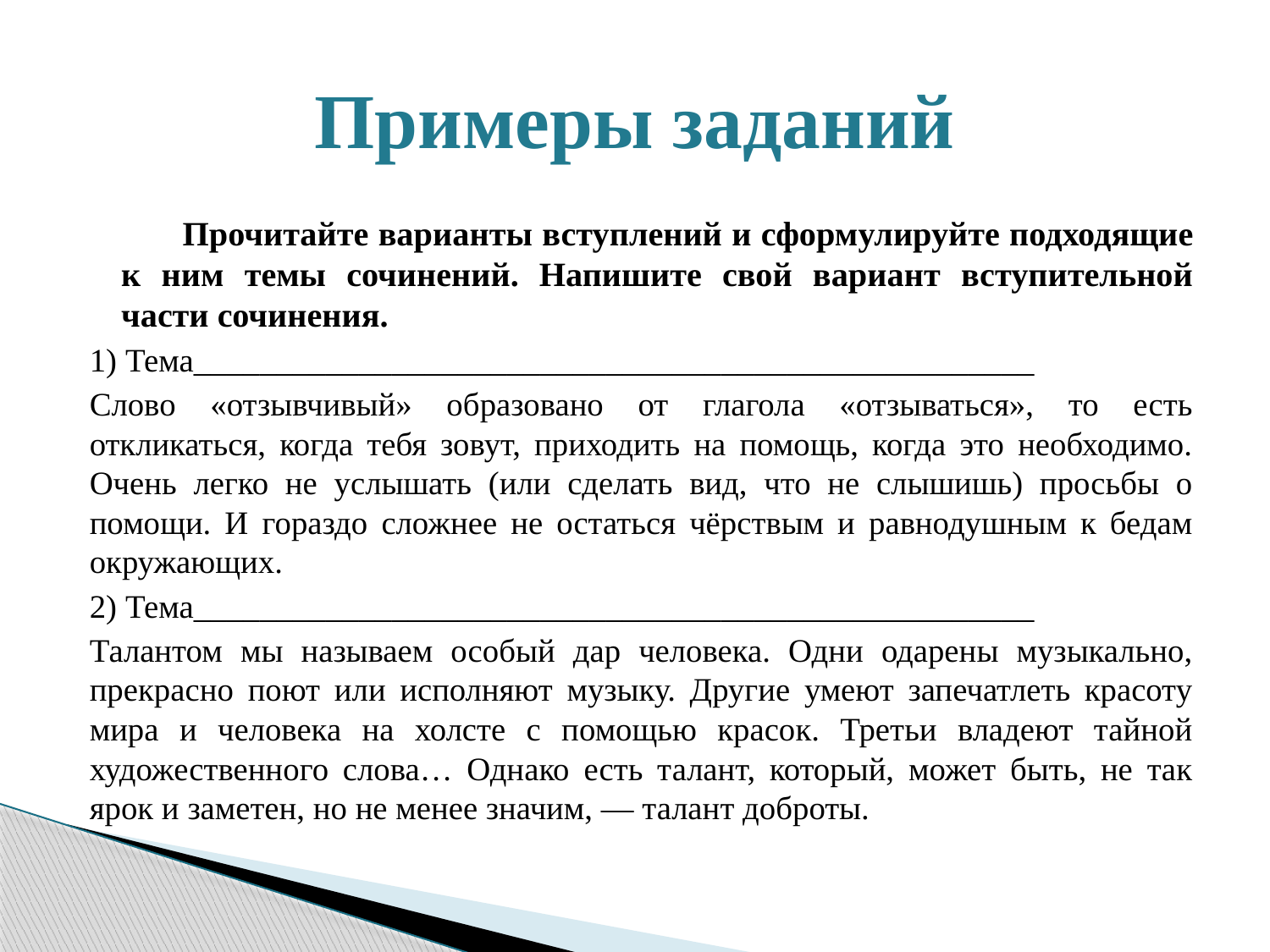

# Примеры заданий
         Прочитайте варианты вступлений и сформулируйте подходящие к ним темы сочинений. Напишите свой вариант вступительной части сочинения.
1) Тема___________________________________________________
Слово «отзывчивый» образовано от глагола «отзываться», то есть откликаться, когда тебя зовут, приходить на помощь, когда это необходимо. Очень легко не услышать (или сделать вид, что не слышишь) просьбы о помощи. И гораздо сложнее не остаться чёрствым и равнодушным к бедам окружающих.
2) Тема___________________________________________________
Талантом мы называем особый дар человека. Одни одарены музыкально, прекрасно поют или исполняют музыку. Другие умеют запечатлеть красоту мира и человека на холсте с помощью красок. Третьи владеют тайной художественного слова… Однако есть талант, который, может быть, не так ярок и заметен, но не менее значим, — талант доброты.